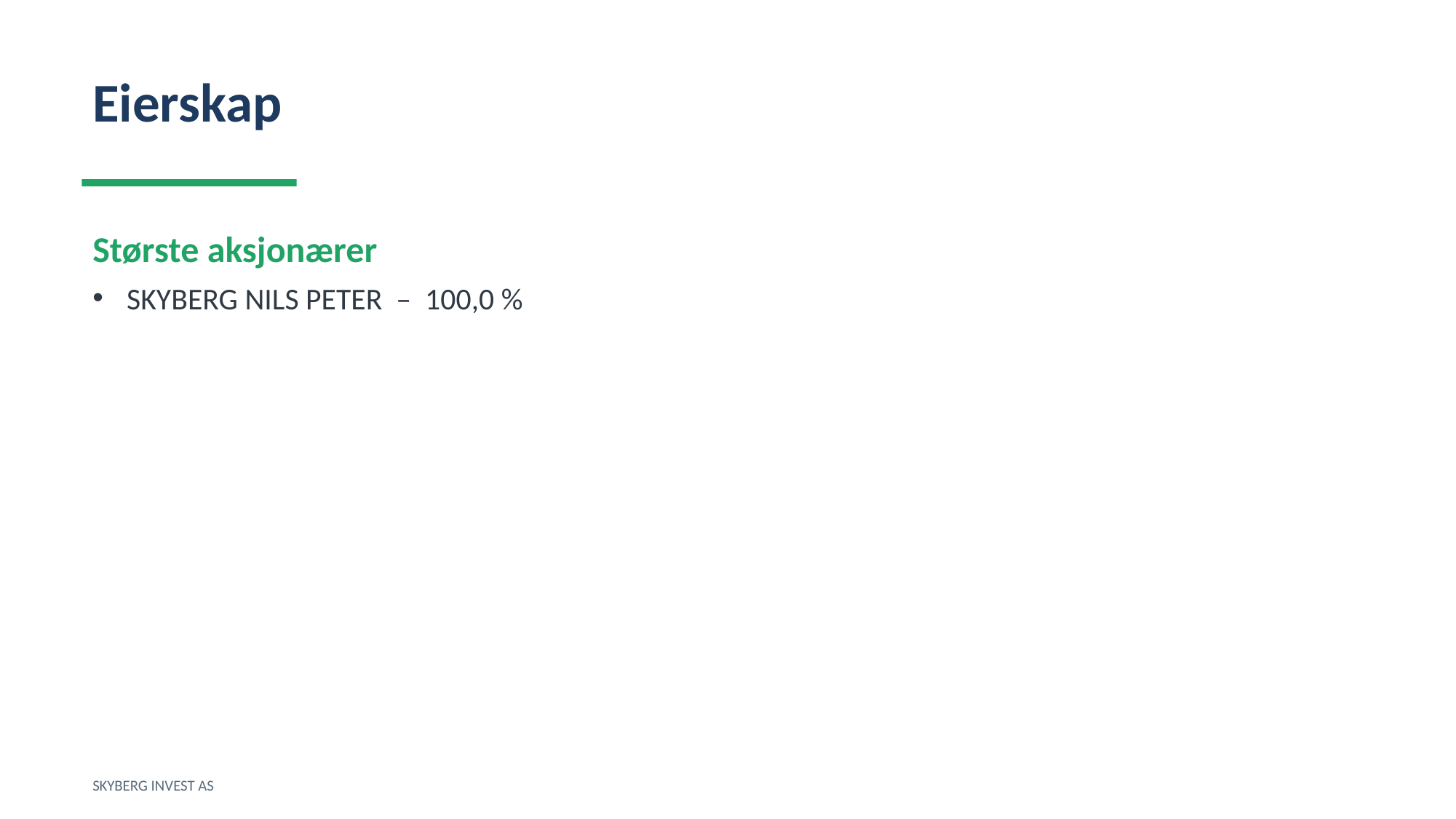

Eierskap

Største aksjonærer
SKYBERG NILS PETER  –  100,0 %
SKYBERG INVEST AS